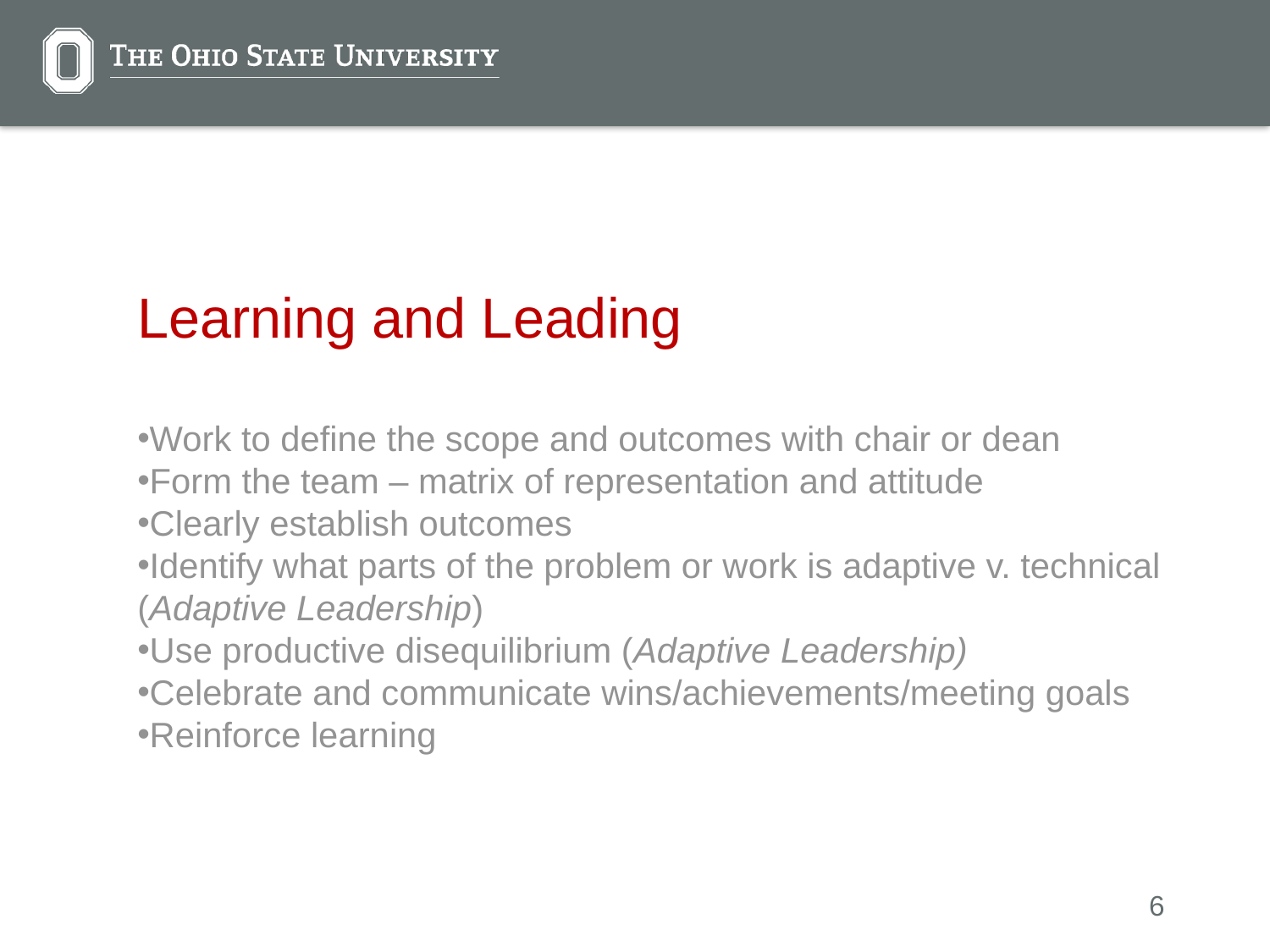

Learning and Leading

Work to define the scope and outcomes with chair or dean
Form the team – matrix of representation and attitude
Clearly establish outcomes
Identify what parts of the problem or work is adaptive v. technical (Adaptive Leadership)
Use productive disequilibrium (Adaptive Leadership)
Celebrate and communicate wins/achievements/meeting goals
Reinforce learning